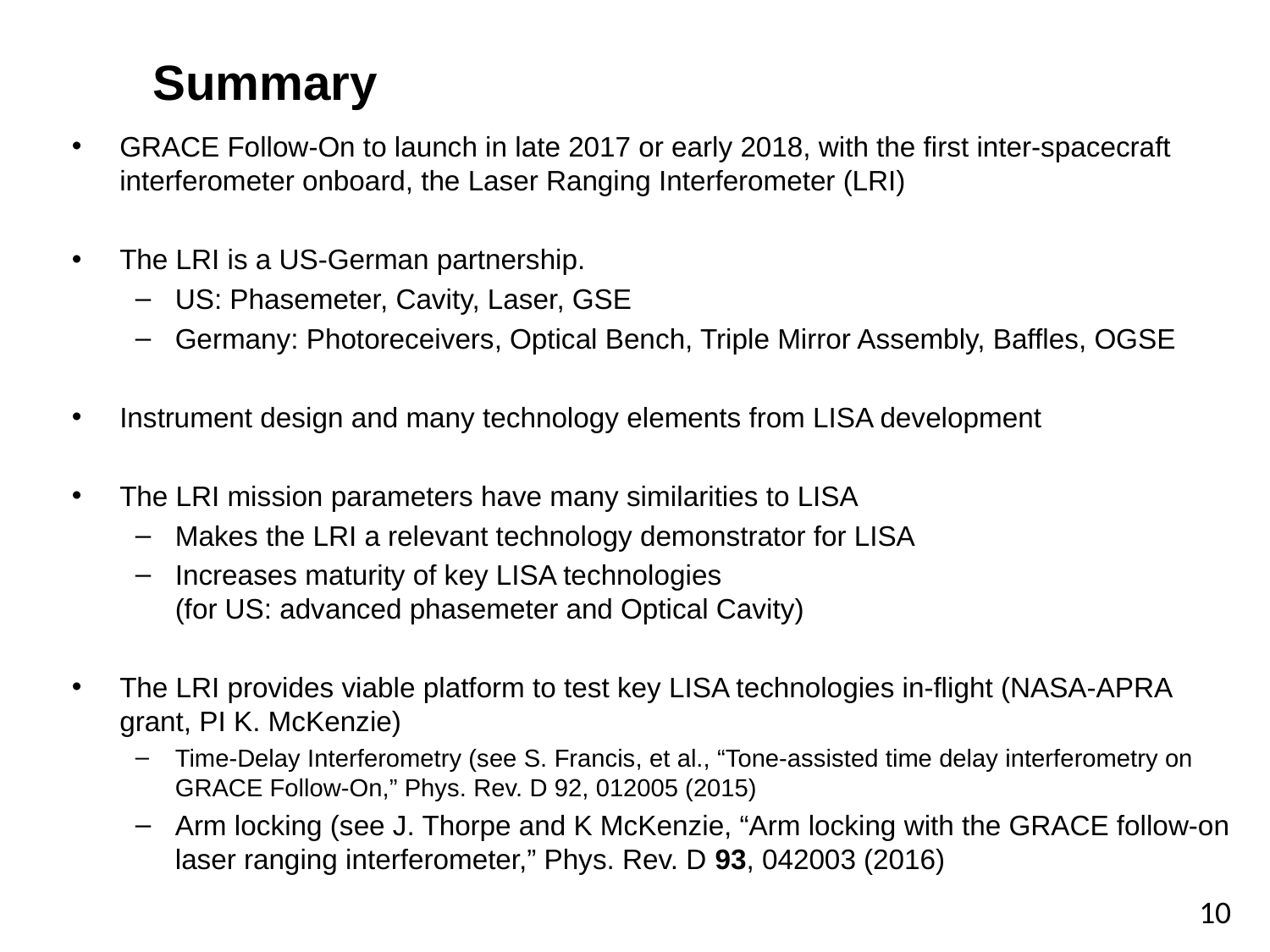

# Summary
GRACE Follow-On to launch in late 2017 or early 2018, with the first inter-spacecraft interferometer onboard, the Laser Ranging Interferometer (LRI)

The LRI is a US-German partnership.
US: Phasemeter, Cavity, Laser, GSE
Germany: Photoreceivers, Optical Bench, Triple Mirror Assembly, Baffles, OGSE

Instrument design and many technology elements from LISA development

The LRI mission parameters have many similarities to LISA
Makes the LRI a relevant technology demonstrator for LISA
Increases maturity of key LISA technologies
(for US: advanced phasemeter and Optical Cavity)

The LRI provides viable platform to test key LISA technologies in-flight (NASA-APRA grant, PI K. McKenzie)
Time-Delay Interferometry (see S. Francis, et al., “Tone-assisted time delay interferometry on GRACE Follow-On,” Phys. Rev. D 92, 012005 (2015)
Arm locking (see J. Thorpe and K McKenzie, “Arm locking with the GRACE follow-on laser ranging interferometer,” Phys. Rev. D 93, 042003 (2016)

10